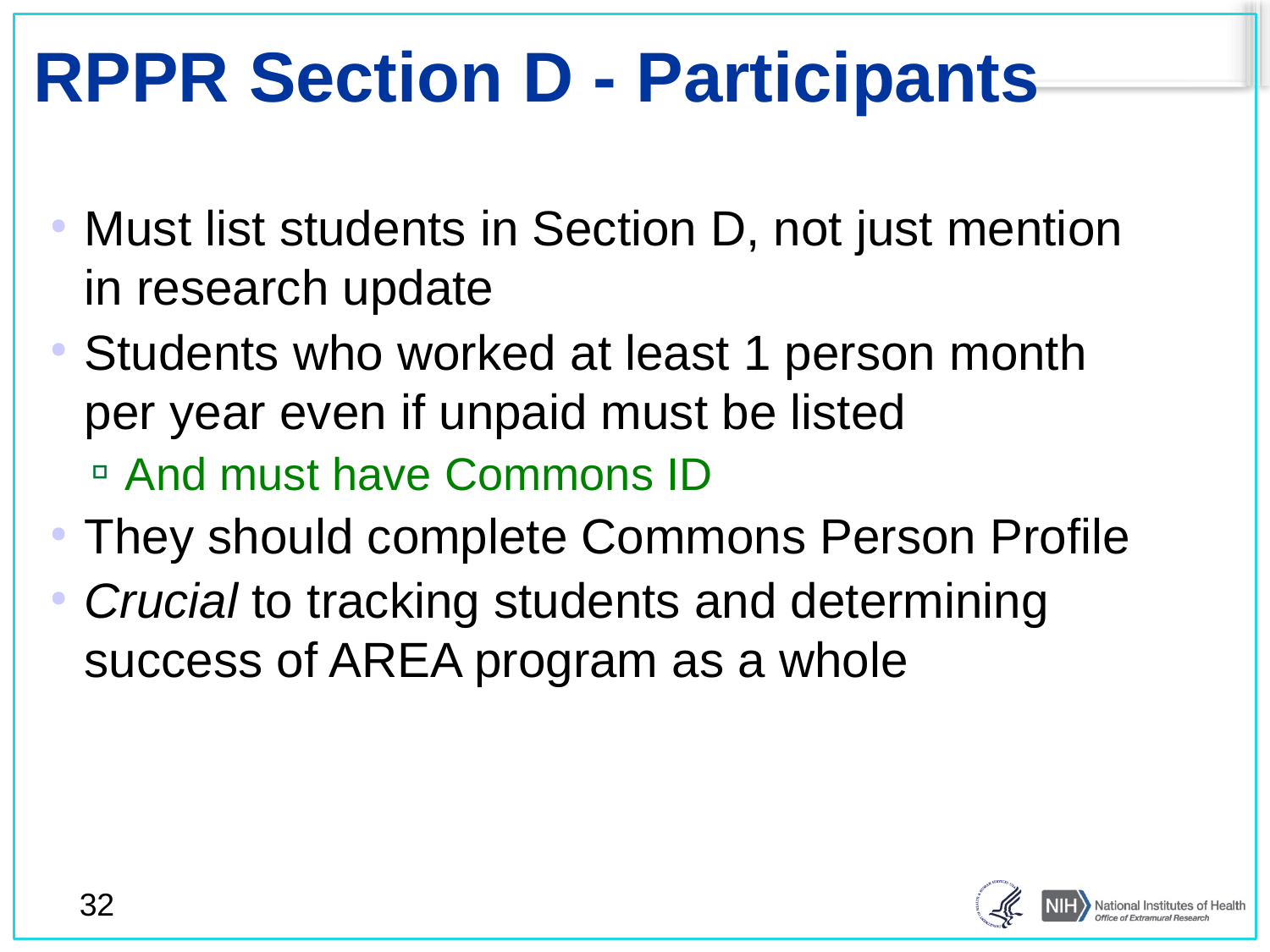

# RPPR Section D - Participants
Must list students in Section D, not just mention in research update
Students who worked at least 1 person month per year even if unpaid must be listed
And must have Commons ID
They should complete Commons Person Profile
Crucial to tracking students and determining success of AREA program as a whole
32